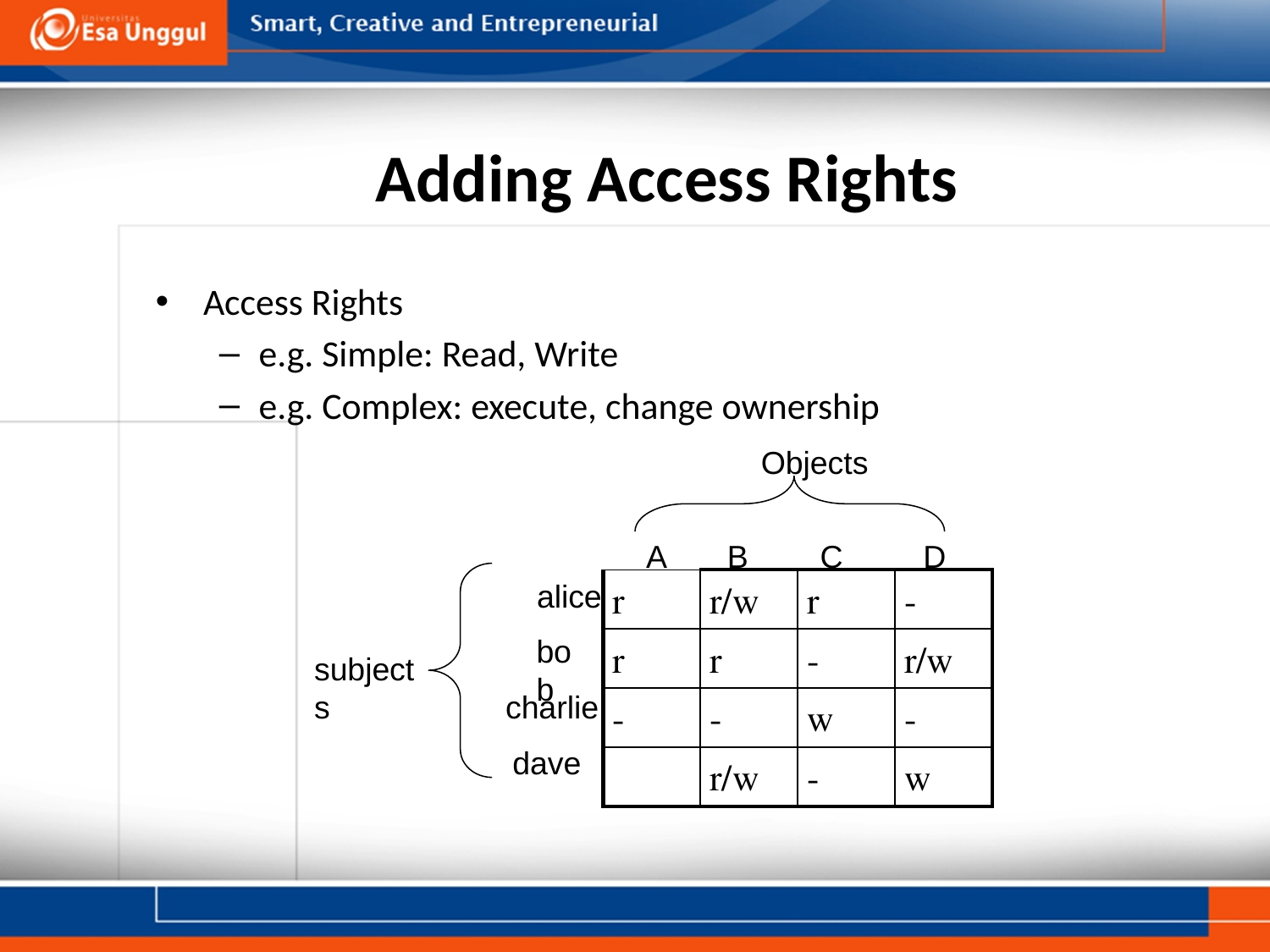

# Adding Access Rights
Access Rights
e.g. Simple: Read, Write
e.g. Complex: execute, change ownership

Objects

A
B
C
D

alice
| r | r/w | r | - |
| --- | --- | --- | --- |
| r | r | - | r/w |
| - | - | w | - |
|  | r/w | - | w |
bob
subjects
charlie
dave